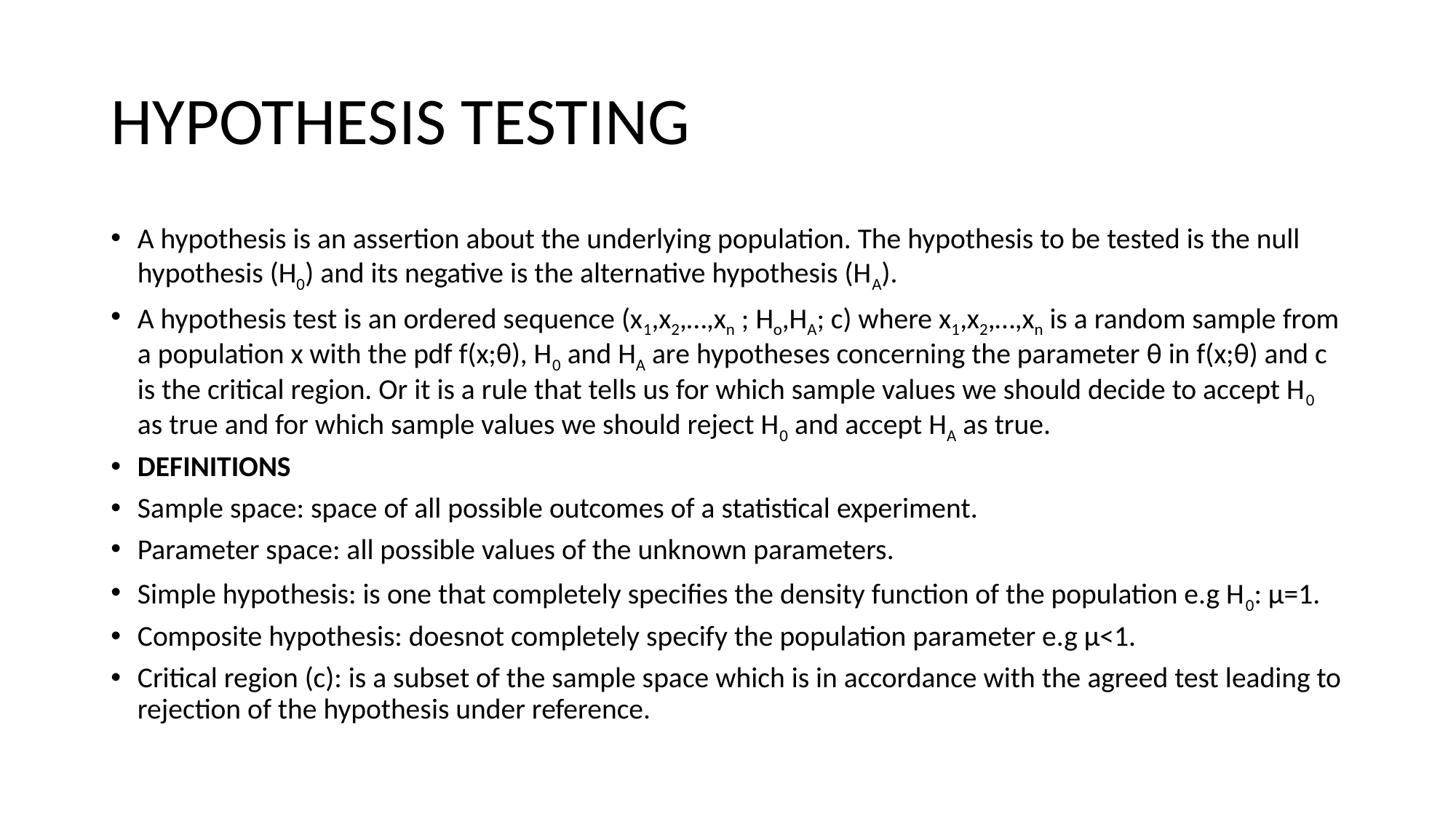

# HYPOTHESIS TESTING
A hypothesis is an assertion about the underlying population. The hypothesis to be tested is the null hypothesis (H0) and its negative is the alternative hypothesis (HA).
A hypothesis test is an ordered sequence (x1,x2,…,xn ; Ho,HA; c) where x1,x2,…,xn is a random sample from a population x with the pdf f(x;θ), H0 and HA are hypotheses concerning the parameter θ in f(x;θ) and c is the critical region. Or it is a rule that tells us for which sample values we should decide to accept H0 as true and for which sample values we should reject H0 and accept HA as true.
DEFINITIONS
Sample space: space of all possible outcomes of a statistical experiment.
Parameter space: all possible values of the unknown parameters.
Simple hypothesis: is one that completely specifies the density function of the population e.g H0: µ=1.
Composite hypothesis: doesnot completely specify the population parameter e.g µ<1.
Critical region (c): is a subset of the sample space which is in accordance with the agreed test leading to rejection of the hypothesis under reference.